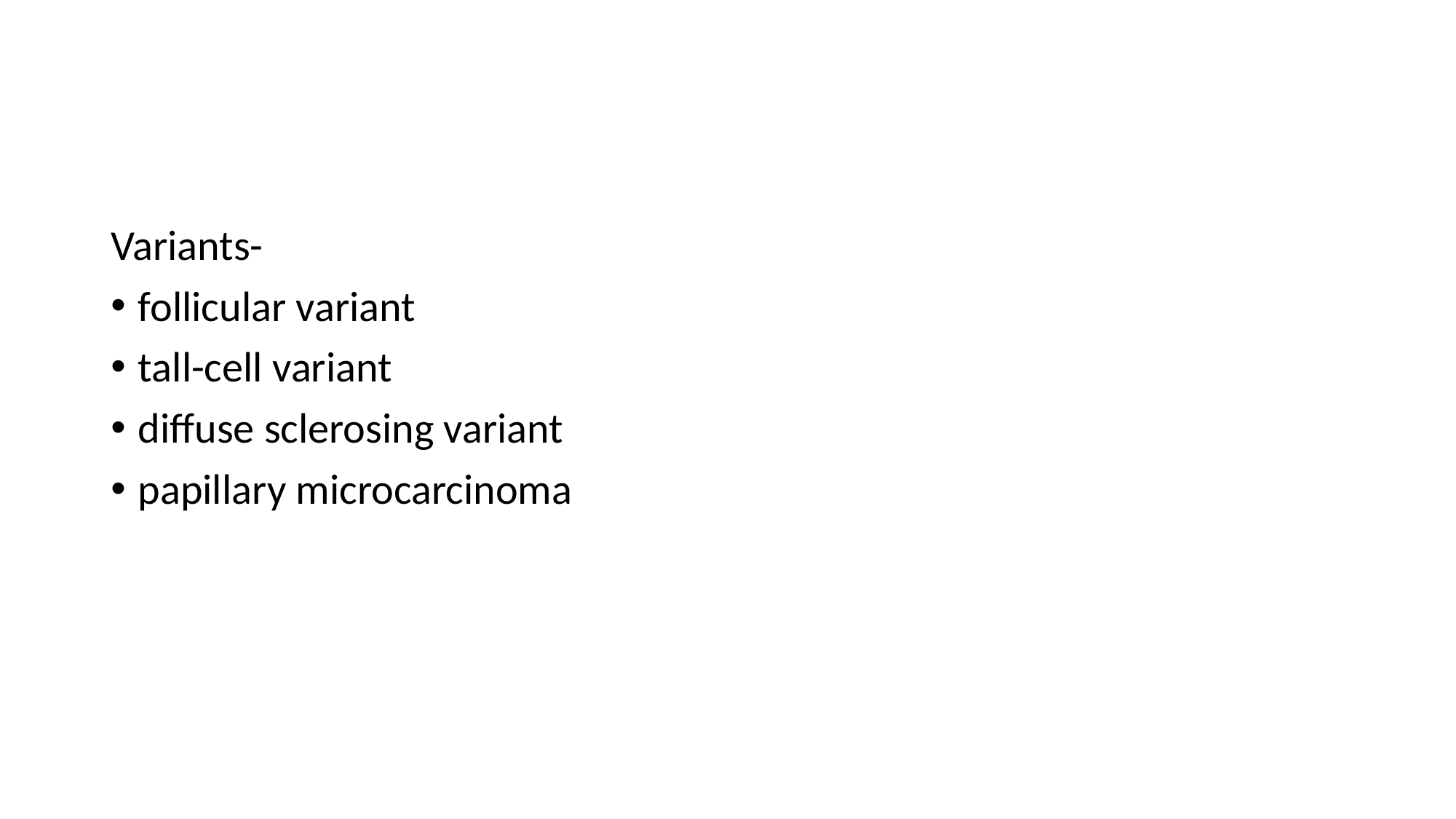

#
Variants-
follicular variant
tall-cell variant
diffuse sclerosing variant
papillary microcarcinoma